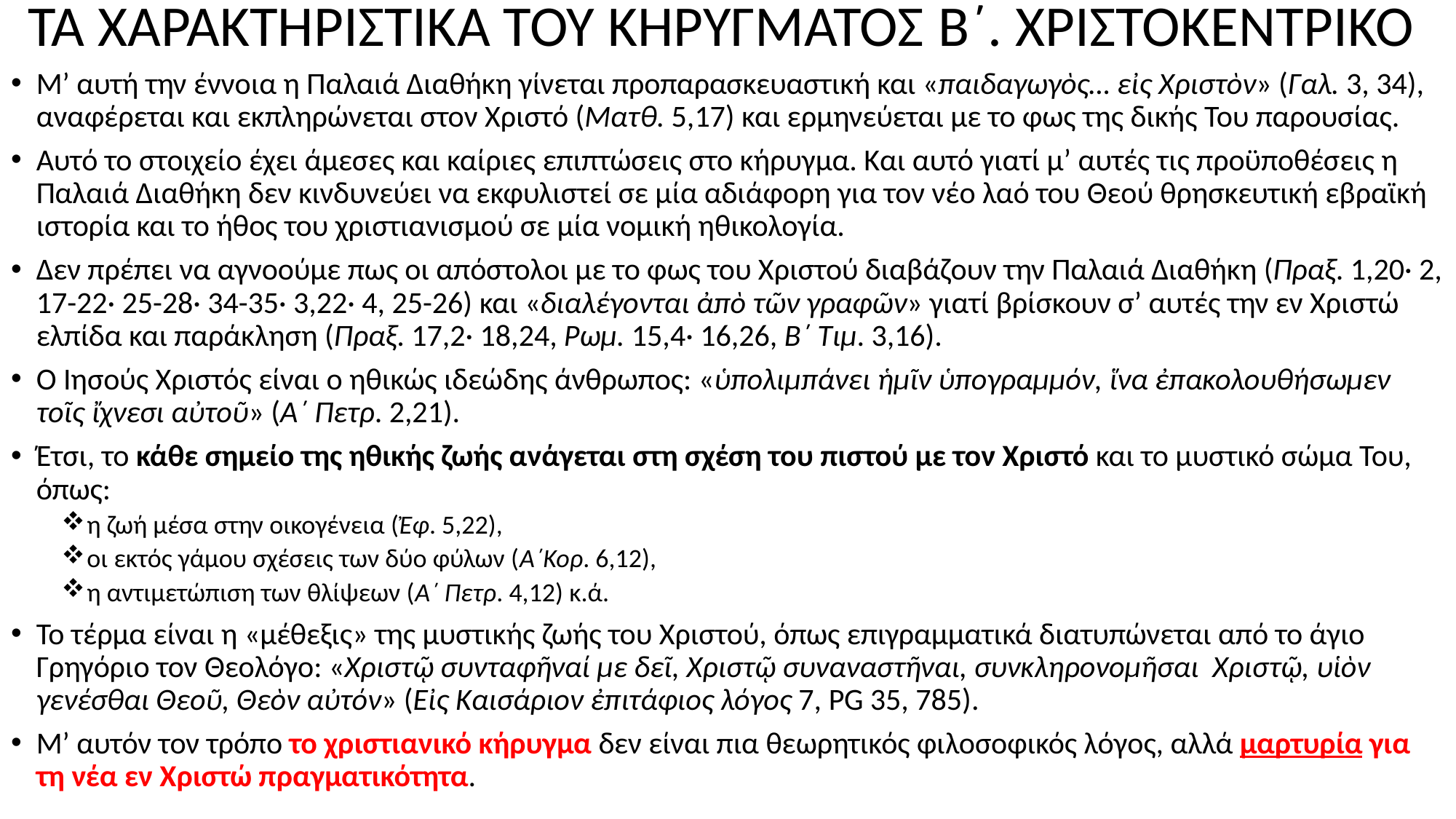

# ΤΑ ΧΑΡΑΚΤΗΡΙΣΤΙΚΑ ΤΟΥ ΚΗΡΥΓΜΑΤΟΣ Β΄. ΧΡΙΣΤΟΚΕΝΤΡΙΚΟ
Μ’ αυτή την έννοια η Παλαιά Διαθήκη γίνεται προπαρασκευαστική και «παιδαγωγὸς… εἰς Χριστὸν» (Γαλ. 3, 34), αναφέρεται και εκπληρώνεται στον Χριστό (Ματθ. 5,17) και ερμηνεύεται με το φως της δικής Του παρουσίας.
Αυτό το στοιχείο έχει άμεσες και καίριες επιπτώσεις στο κήρυγμα. Και αυτό γιατί μ’ αυτές τις προϋποθέσεις η Παλαιά Διαθήκη δεν κινδυνεύει να εκφυλιστεί σε μία αδιάφορη για τον νέο λαό του Θεού θρησκευτική εβραϊκή ιστορία και το ήθος του χριστιανισμού σε μία νομική ηθικολογία.
Δεν πρέπει να αγνοούμε πως οι απόστολοι με το φως του Χριστού διαβάζουν την Παλαιά Διαθήκη (Πραξ. 1,20· 2, 17-22· 25-28· 34-35· 3,22· 4, 25-26) και «διαλέγονται ἀπὸ τῶν γραφῶν» γιατί βρίσκουν σ’ αυτές την εν Χριστώ ελπίδα και παράκληση (Πραξ. 17,2· 18,24, Ρωμ. 15,4· 16,26, Β΄ Τιμ. 3,16).
Ο Ιησούς Χριστός είναι ο ηθικώς ιδεώδης άνθρωπος: «ὑπολιμπάνει ἡμῖν ὑπογραμμόν, ἵνα ἐπακολουθήσωμεν τοῖς ἴχνεσι αὐτοῦ» (Α΄ Πετρ. 2,21).
Έτσι, το κάθε σημείο της ηθικής ζωής ανάγεται στη σχέση του πιστού με τον Χριστό και το μυστικό σώμα Του, όπως:
η ζωή μέσα στην οικογένεια (Ἐφ. 5,22),
οι εκτός γάμου σχέσεις των δύο φύλων (Α΄Κορ. 6,12),
η αντιμετώπιση των θλίψεων (Α΄ Πετρ. 4,12) κ.ά.
Το τέρμα είναι η «μέθεξις» της μυστικής ζωής του Χριστού, όπως επιγραμματικά διατυπώνεται από το άγιο Γρηγόριο τον Θεολόγο: «Χριστῷ συνταφῆναί με δεῖ, Χριστῷ συναναστῆναι, συνκληρονομῆσαι  Χριστῷ, υἱὸν γενέσθαι Θεοῦ, Θεὸν αὐτόν» (Εἰς Καισάριον ἐπιτάφιος λόγος 7, PG 35, 785).
Μ’ αυτόν τον τρόπο το χριστιανικό κήρυγμα δεν είναι πια θεωρητικός φιλοσοφικός λόγος, αλλά μαρτυρία για τη νέα εν Χριστώ πραγματικότητα.